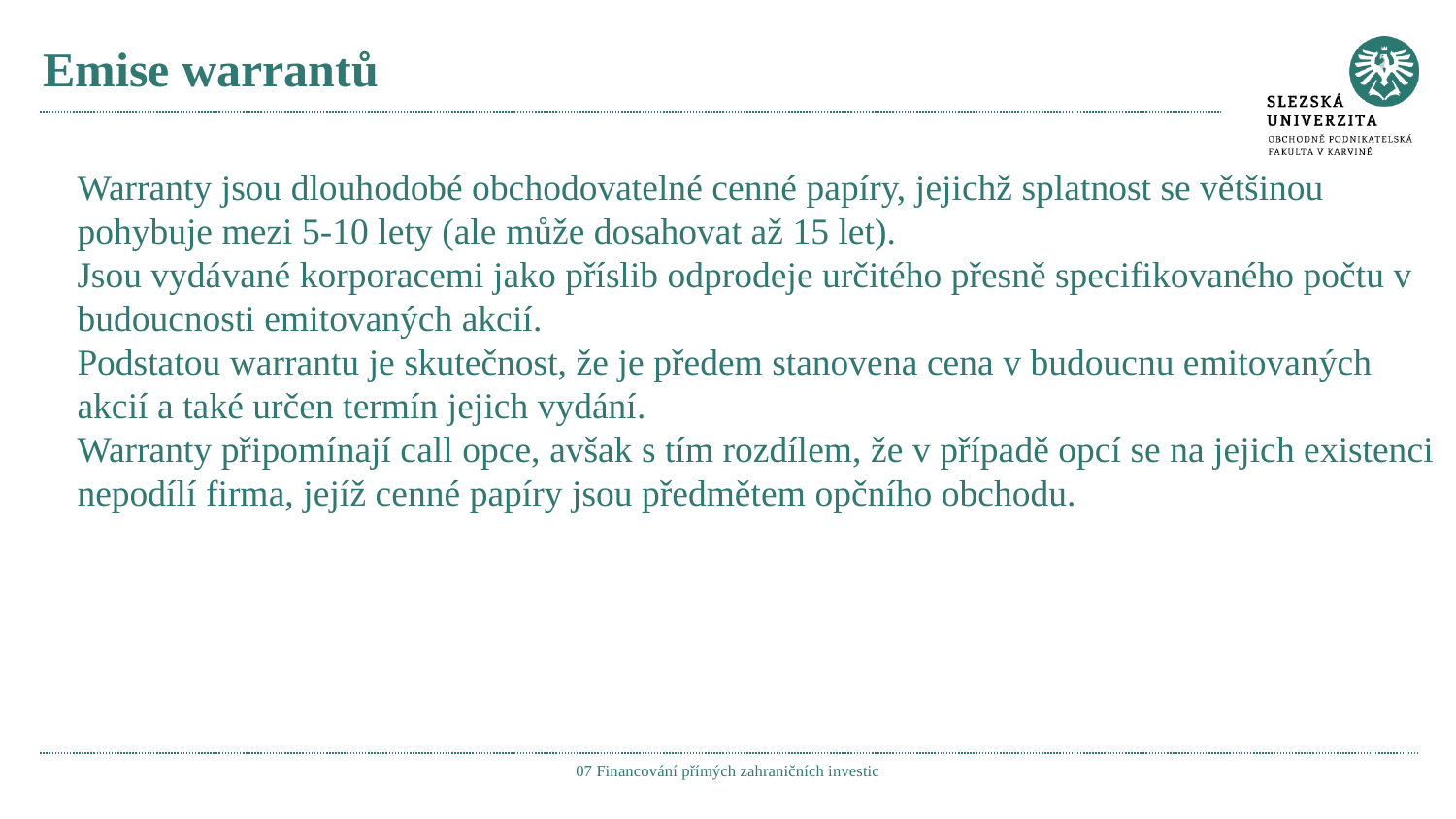

# Emise warrantů
Warranty jsou dlouhodobé obchodovatelné cenné papíry, jejichž splatnost se většinou pohybuje mezi 5-10 lety (ale může dosahovat až 15 let).
Jsou vydávané korporacemi jako příslib odprodeje určitého přesně specifikovaného počtu v budoucnosti emitovaných akcií.
Podstatou warrantu je skutečnost, že je předem stanovena cena v budoucnu emitovaných akcií a také určen termín jejich vydání.
Warranty připomínají call opce, avšak s tím rozdílem, že v případě opcí se na jejich existenci nepodílí firma, jejíž cenné papíry jsou předmětem opčního obchodu.
07 Financování přímých zahraničních investic